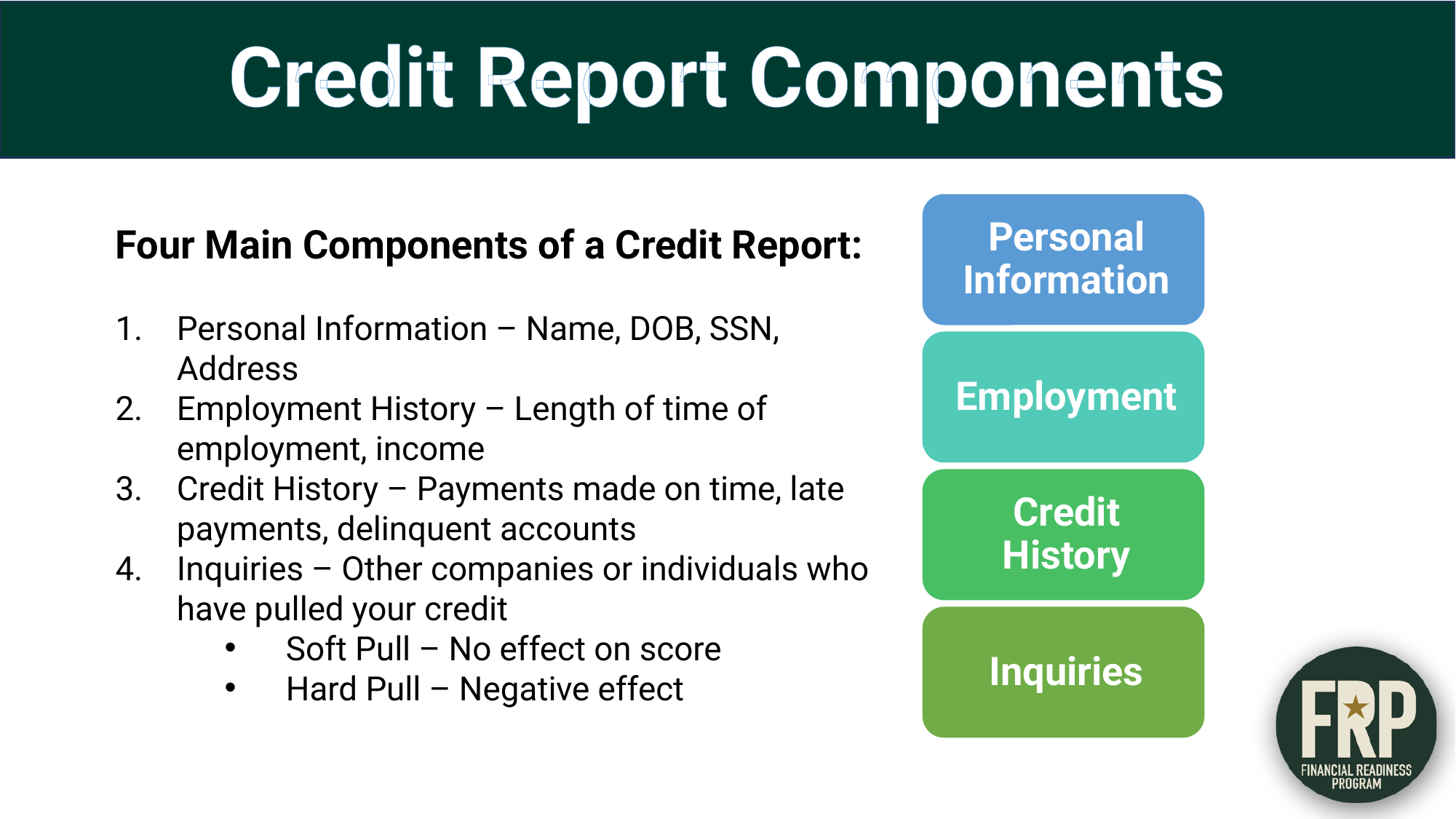

Credit Report Components
Personal Information
Employment
Credit History
Inquiries
Four Main Components of a Credit Report:

Personal Information – Name, DOB, SSN, Address
Employment History – Length of time of employment, income
Credit History – Payments made on time, late payments, delinquent accounts
Inquiries – Other companies or individuals who have pulled your credit
Soft Pull – No effect on score
Hard Pull – Negative effect